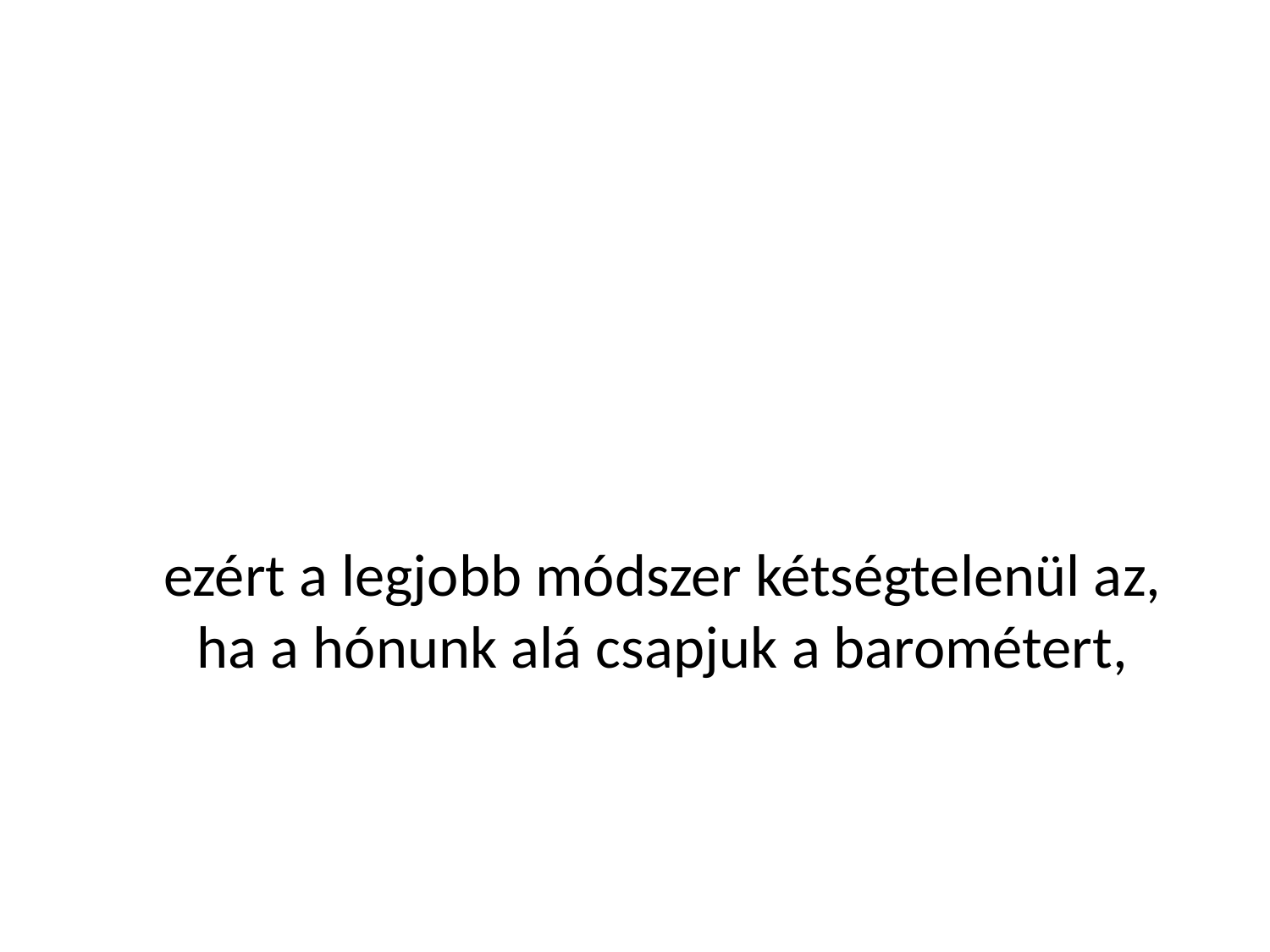

# ezért a legjobb módszer kétségtelenül az, ha a hónunk alá csapjuk a barométert,